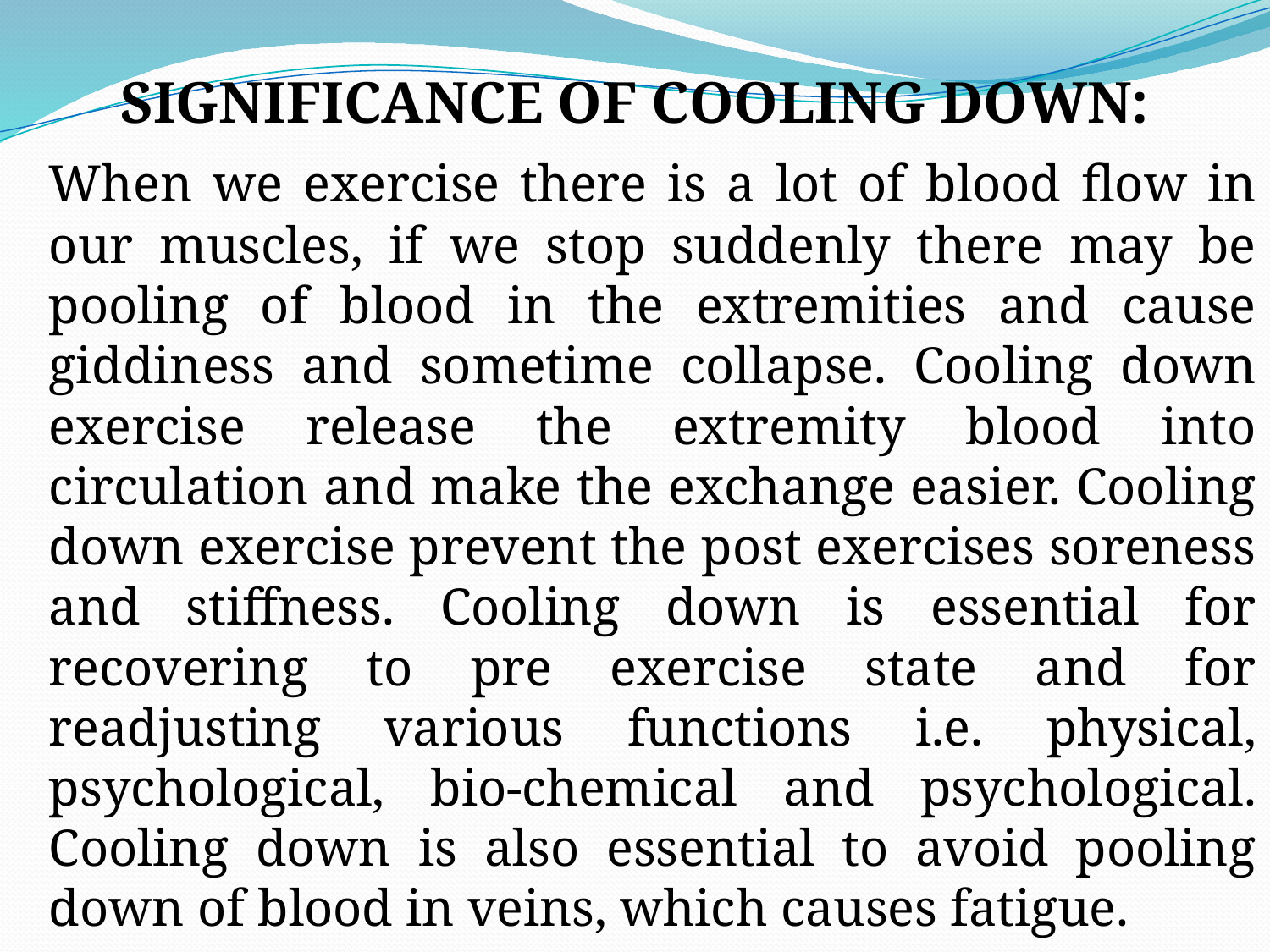

SIGNIFICANCE OF COOLING DOWN:
		When we exercise there is a lot of blood flow in our muscles, if we stop suddenly there may be pooling of blood in the extremities and cause giddiness and sometime collapse. Cooling down exercise release the extremity blood into circulation and make the exchange easier. Cooling down exercise prevent the post exercises soreness and stiffness. Cooling down is essential for recovering to pre exercise state and for readjusting various functions i.e. physical, psychological, bio-chemical and psychological. Cooling down is also essential to avoid pooling down of blood in veins, which causes fatigue.